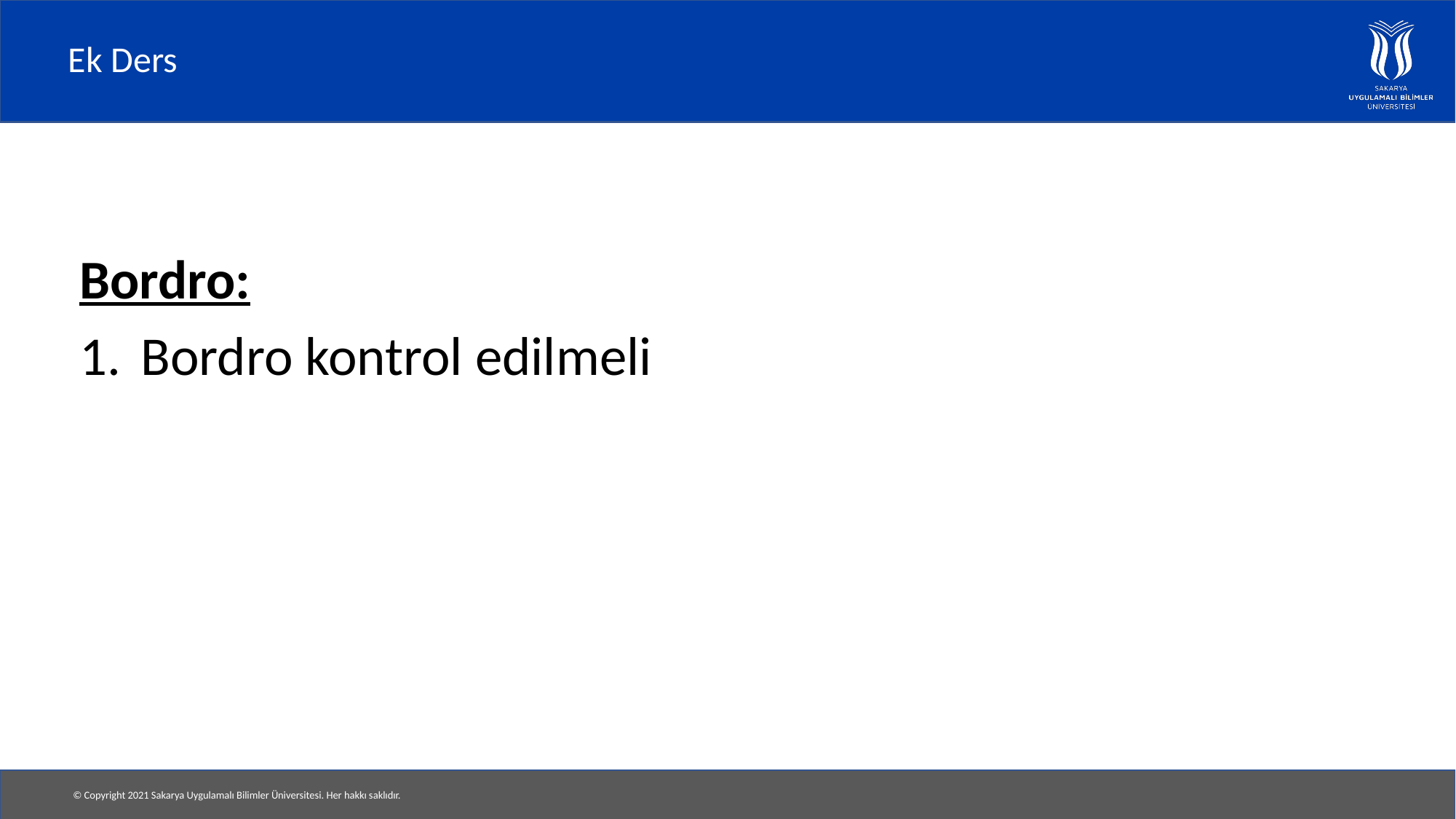

# Ek Ders

Bordro:
Bordro kontrol edilmeli